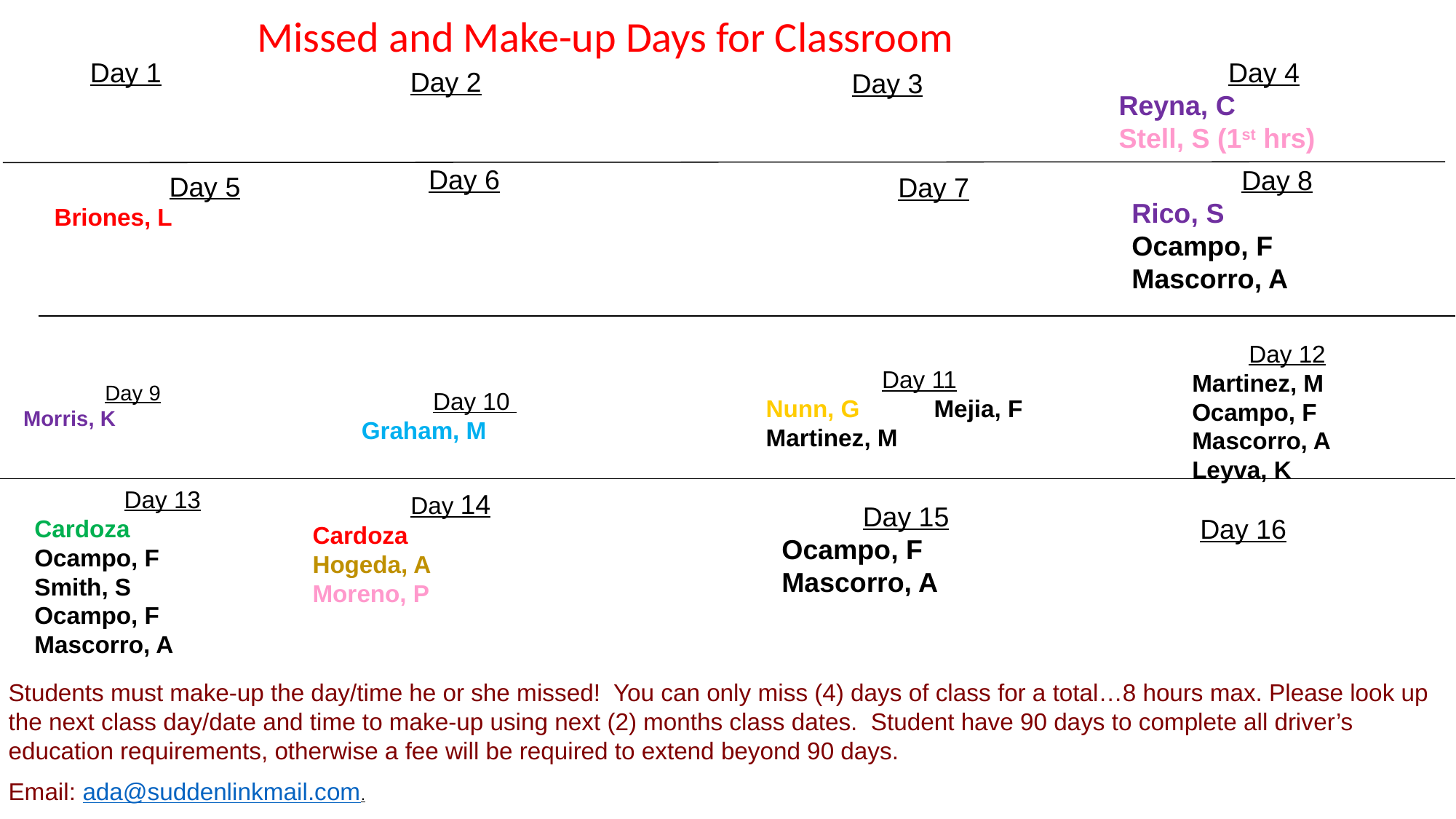

Missed and Make-up Days for Classroom
Day 1
Day 4
Reyna, C
Stell, S (1st hrs)

Day 2
Day 3

Day 6

Day 8
Rico, S
Ocampo, F
Mascorro, A

Day 5
Briones, L
Day 7
Day 12
Martinez, M
Ocampo, F
Mascorro, A
Leyva, K
Day 11
Nunn, G           Mejia, F
Martinez, M
Day 9
Morris, K

Day 10
Graham, M

Day 13
Cardoza
Ocampo, F
Smith, S
Ocampo, F
Mascorro, A

Day 14
Cardoza
Hogeda, A
Moreno, P
Day 15
Ocampo, F
Mascorro, A

Day 16

Students must make-up the day/time he or she missed!  You can only miss (4) days of class for a total…8 hours max. Please look up the next class day/date and time to make-up using next (2) months class dates.  Student have 90 days to complete all driver’s education requirements, otherwise a fee will be required to extend beyond 90 days.
Email: ada@suddenlinkmail.com.